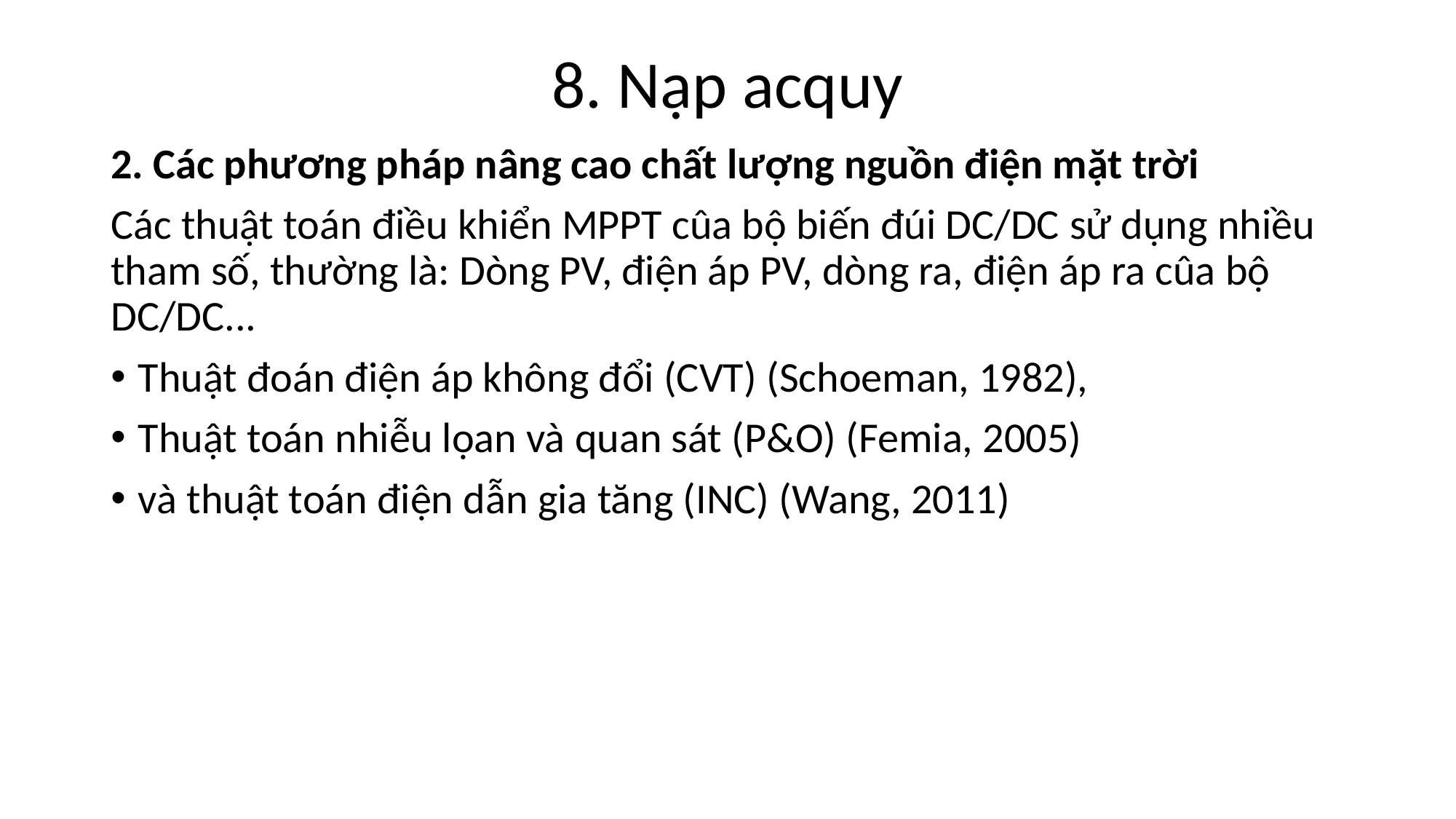

# 8. Nạp acquy
2. Các phương pháp nâng cao chất lượng nguồn điện mặt trời
Các thuật toán điều khiển MPPT cûa bộ biến đúi DC/DC sử dụng nhiều tham số, thường là: Dòng PV, điện áp PV, dòng ra, điện áp ra cûa bộ DC/DC...
Thuật đoán điện áp không đổi (CVT) (Schoeman, 1982),
Thuật toán nhiễu lọan và quan sát (P&O) (Femia, 2005)
và thuật toán điện dẫn gia tăng (INC) (Wang, 2011)